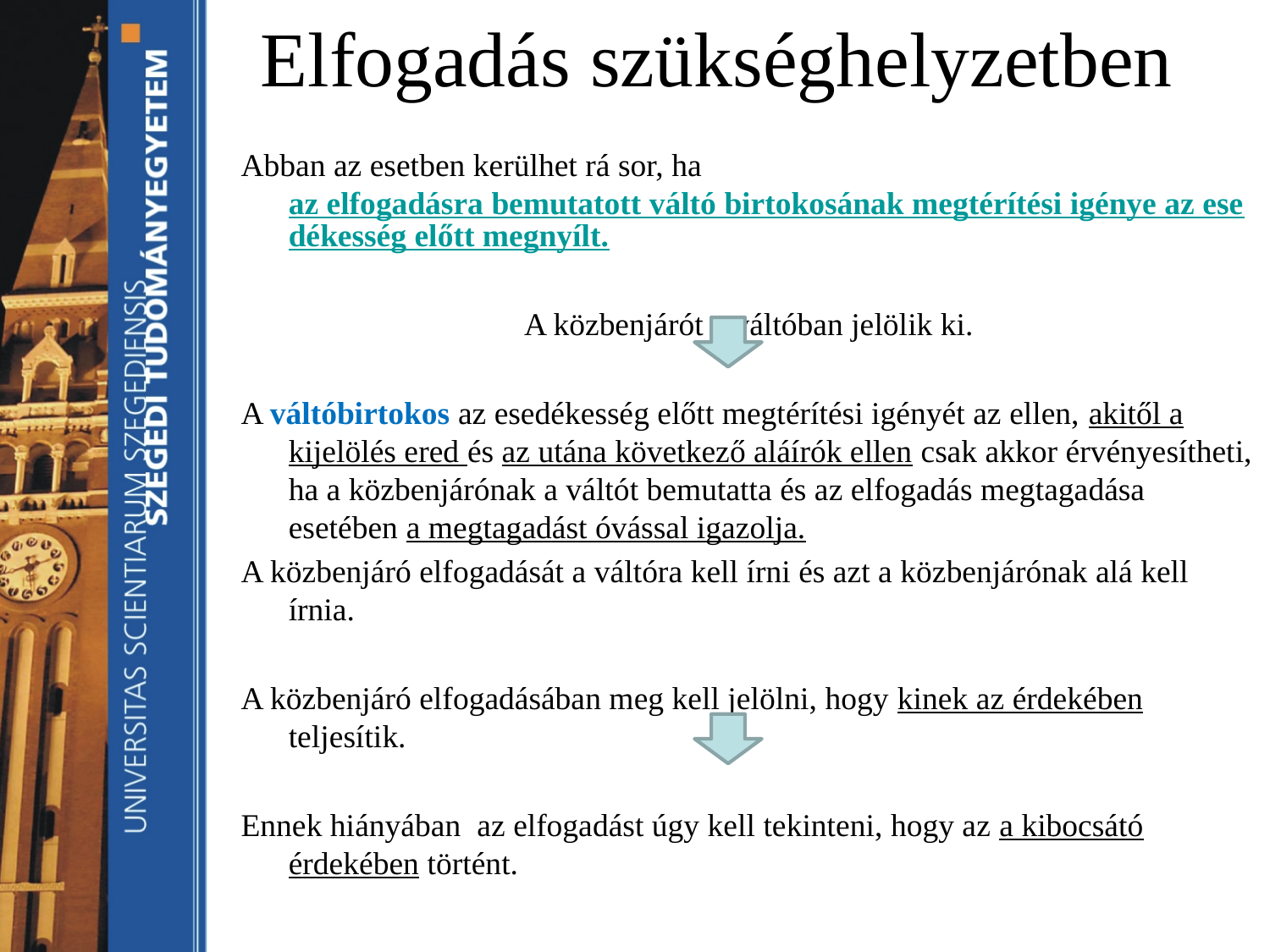

# Elfogadás szükséghelyzetben
Abban az esetben kerülhet rá sor, ha az elfogadásra bemutatott váltó birtokosának megtérítési igénye az esedékesség előtt megnyílt.

A közbenjárót a váltóban jelölik ki.

A váltóbirtokos az esedékesség előtt megtérítési igényét az ellen, akitől a kijelölés ered és az utána következő aláírók ellen csak akkor érvényesítheti, ha a közbenjárónak a váltót bemutatta és az elfogadás megtagadása esetében a megtagadást óvással igazolja.
A közbenjáró elfogadását a váltóra kell írni és azt a közbenjárónak alá kell írnia.

A közbenjáró elfogadásában meg kell jelölni, hogy kinek az érdekében teljesítik.

Ennek hiányában  az elfogadást úgy kell tekinteni, hogy az a kibocsátó érdekében történt.